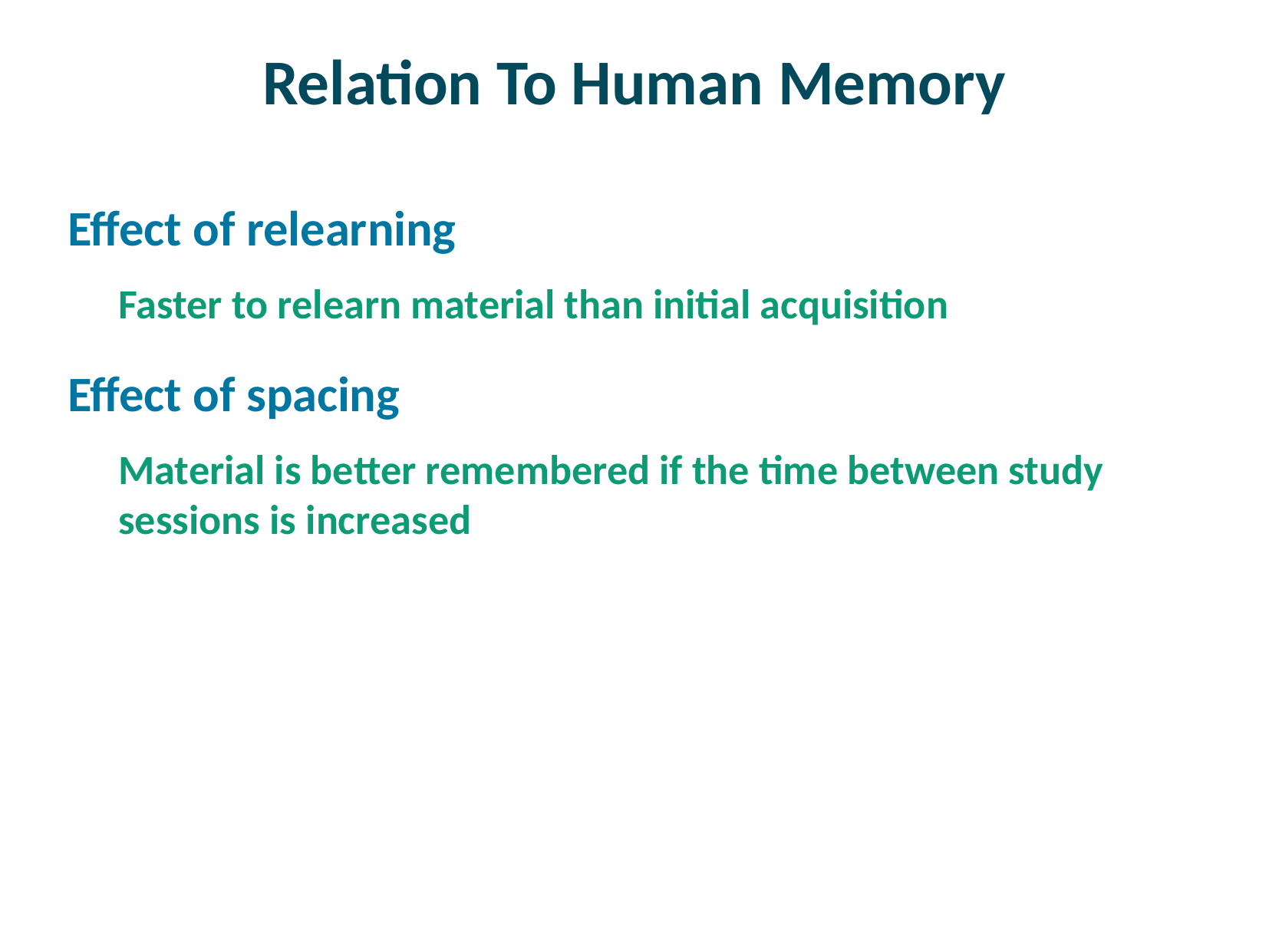

# Relation To Human Memory
Effect of relearning
Faster to relearn material than initial acquisition
Effect of spacing
Material is better remembered if the time between study sessions is increased